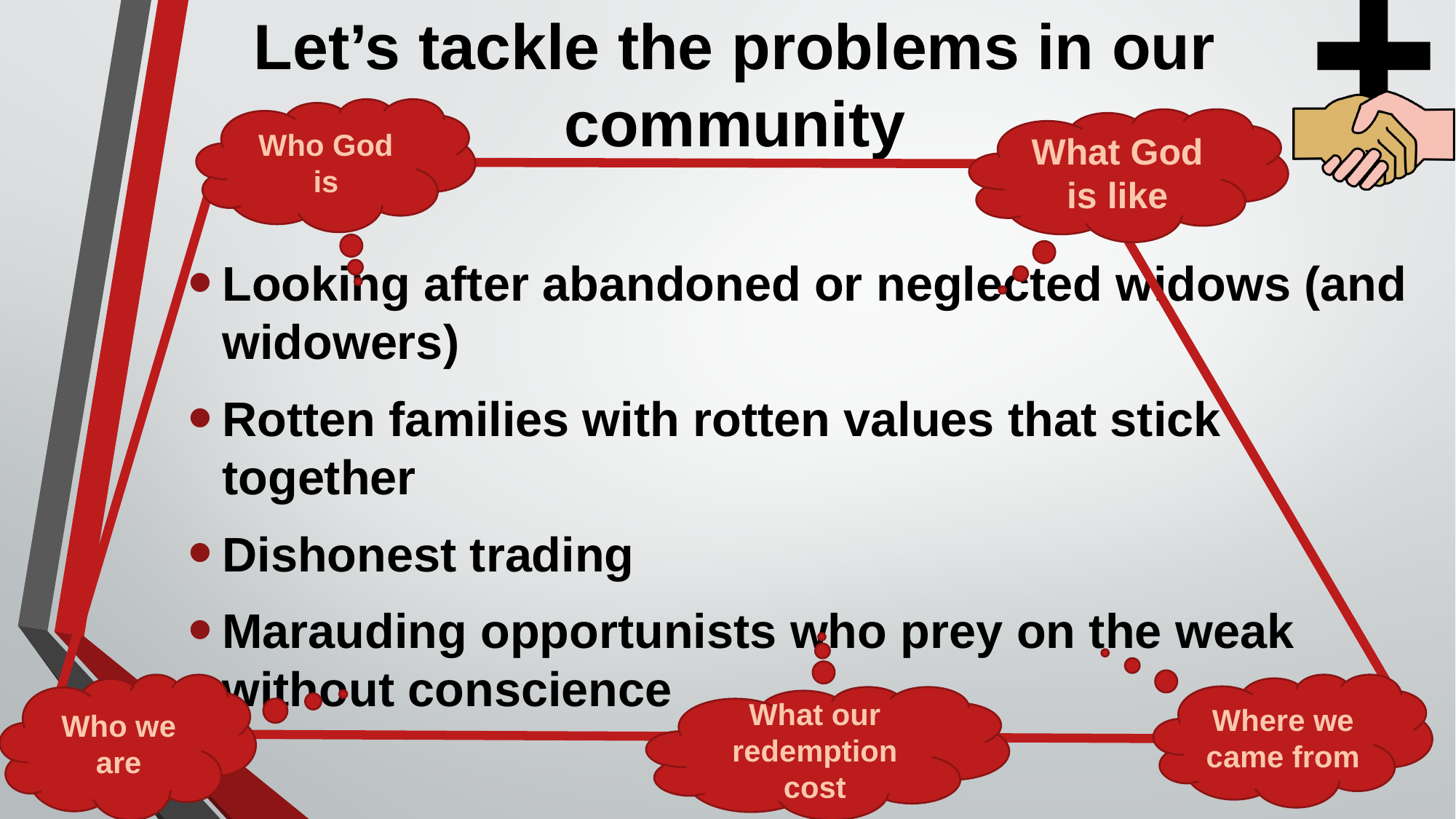

# Let’s tackle the problems in our community
Who God is
What God is like
Looking after abandoned or neglected widows (and widowers)
Rotten families with rotten values that stick together
Dishonest trading
Marauding opportunists who prey on the weak without conscience
Who we are
Where we came from
What our redemption cost